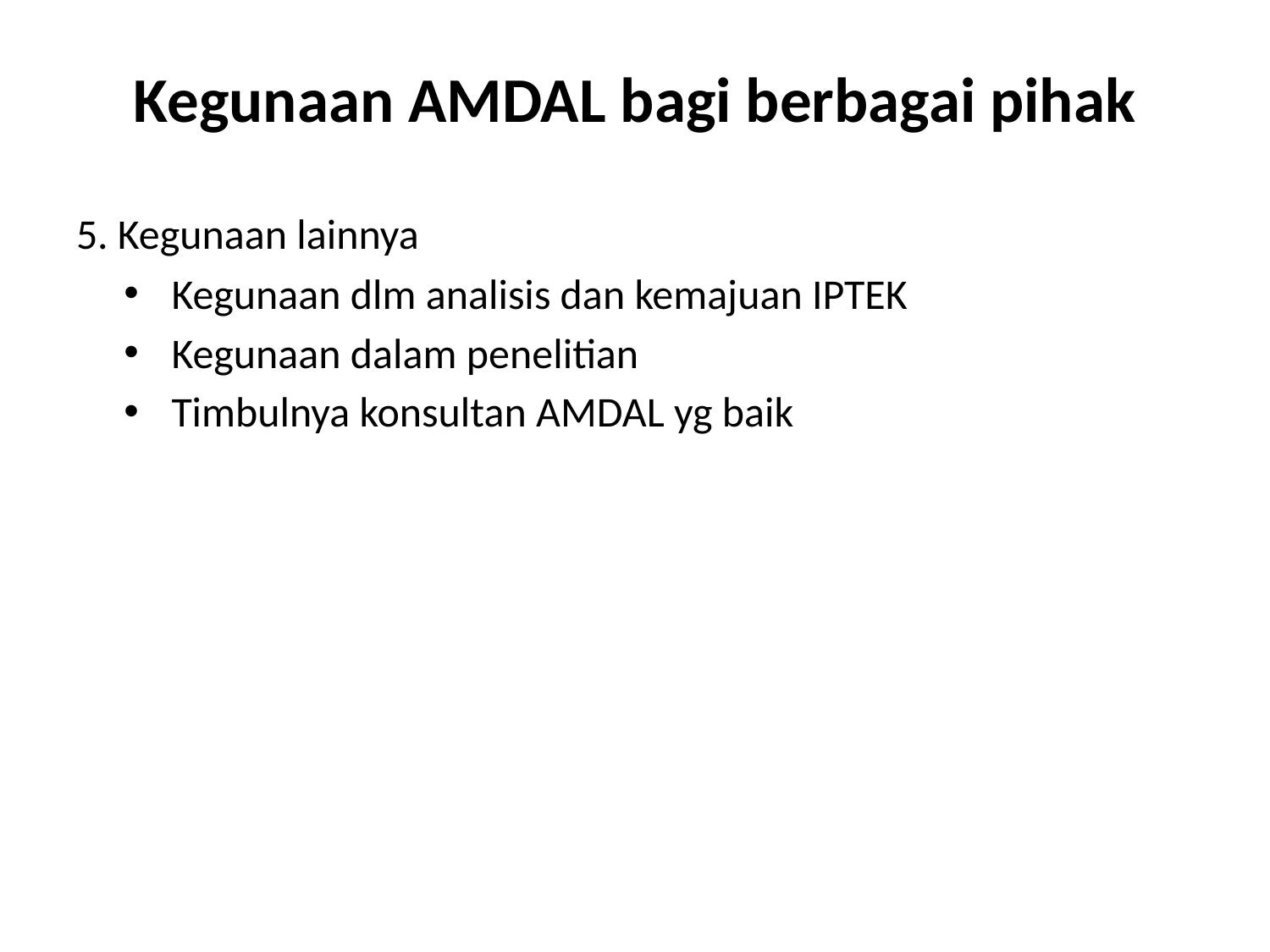

# Kegunaan AMDAL bagi berbagai pihak
5. Kegunaan lainnya
Kegunaan dlm analisis dan kemajuan IPTEK
Kegunaan dalam penelitian
Timbulnya konsultan AMDAL yg baik